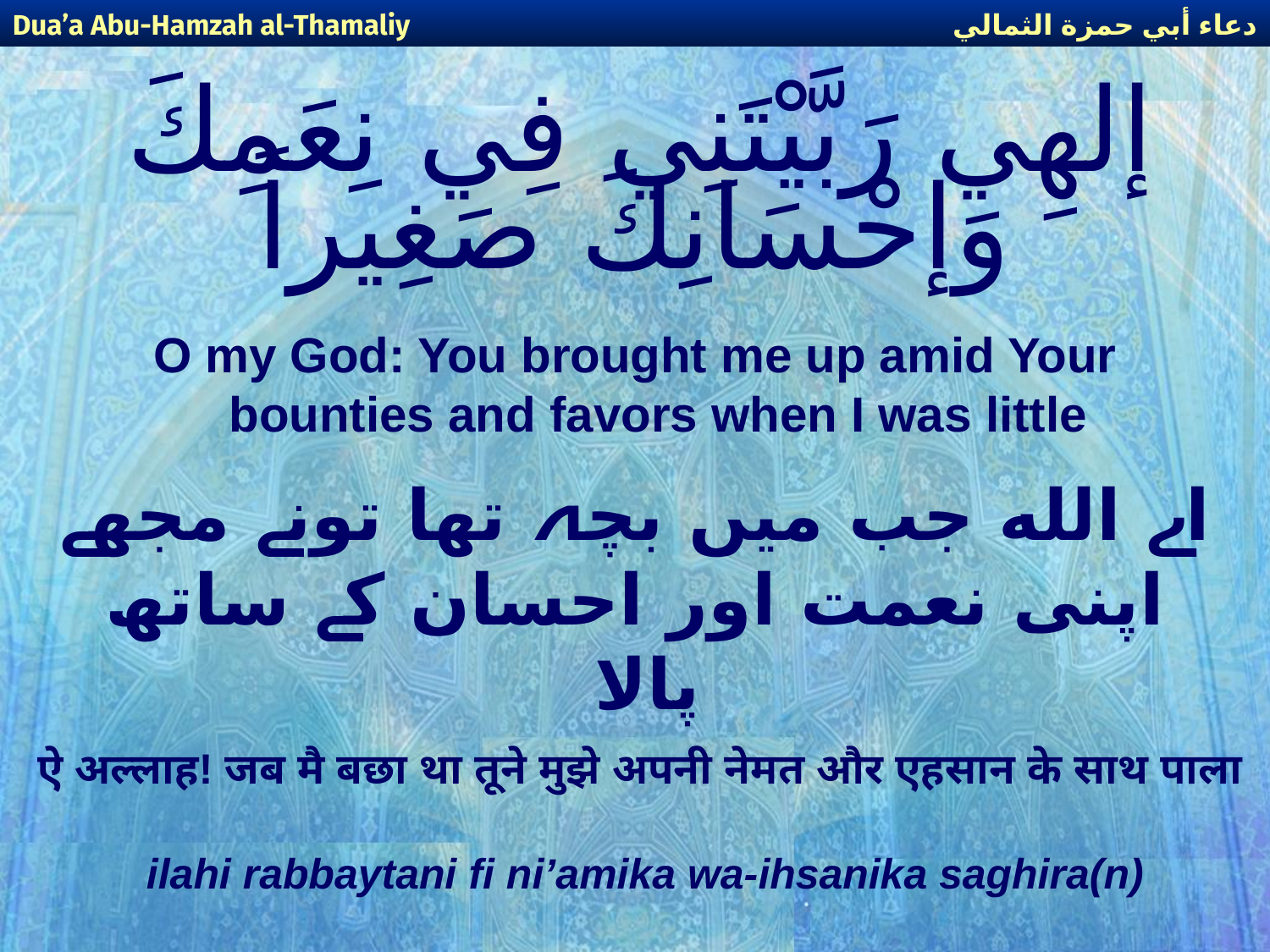

دعاء أبي حمزة الثمالي
Dua’a Abu-Hamzah al-Thamaliy
# إلهِي رَبَّيْتَنِي فِي نِعَمِكَ وَإحْسَانِكَ صَغِيراً
O my God: You brought me up amid Your bounties and favors when I was little
اے الله جب میں بچہ تھا تونے مجھے اپنی نعمت اور احسان کے ساتھ پالا
ऐ अल्लाह! जब मै बछा था तूने मुझे अपनी नेमत और एहसान के साथ पाला
ilahi rabbaytani fi ni’amika wa-ihsanika saghira(n)